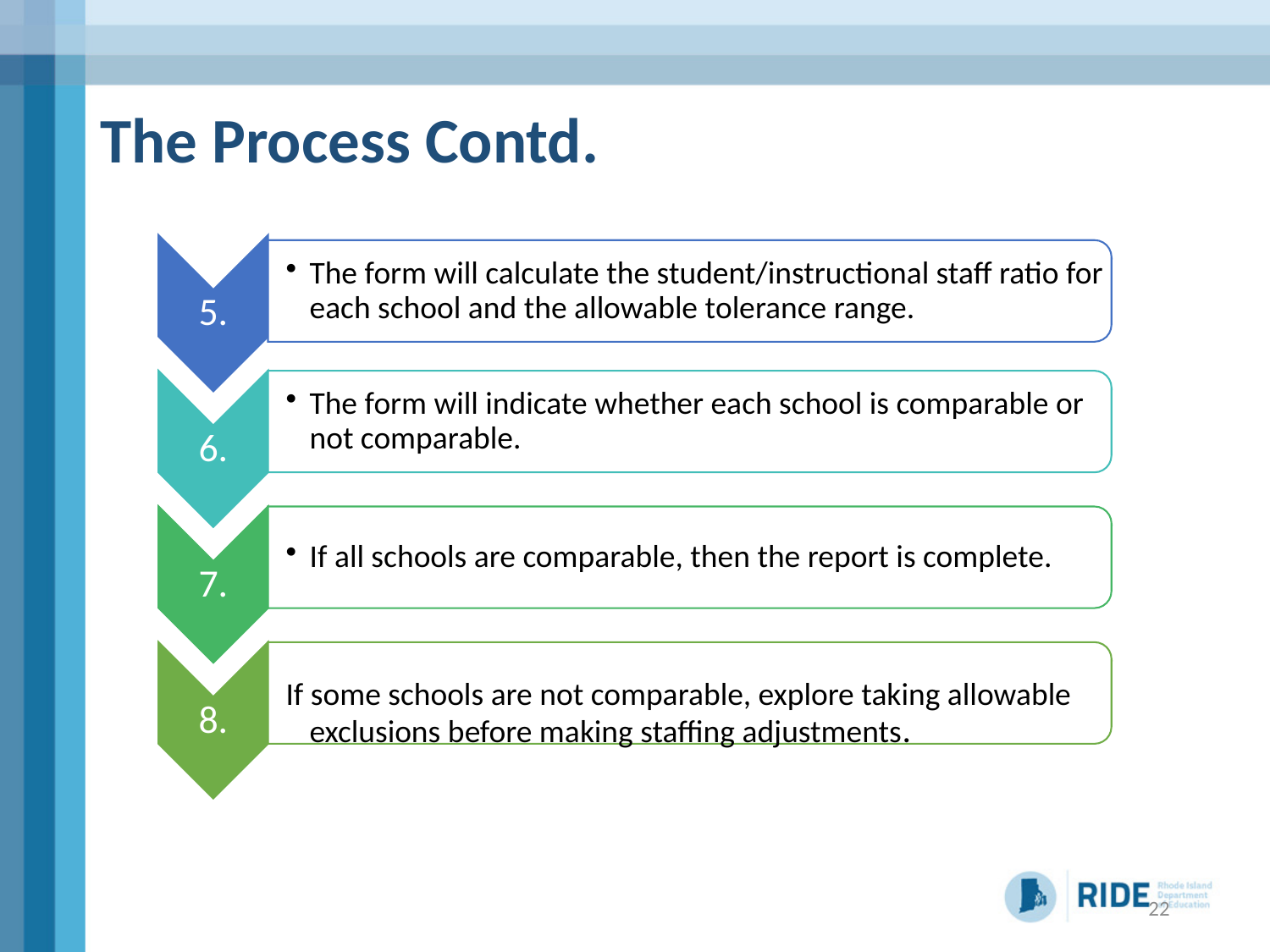

# The Process Contd.

5.
The form will calculate the student/instructional staff ratio for each school and the allowable tolerance range.
6.
The form will indicate whether each school is comparable or not comparable.
7.
If all schools are comparable, then the report is complete.
8.

If some schools are not comparable, explore taking allowable exclusions before making staffing adjustments.
22